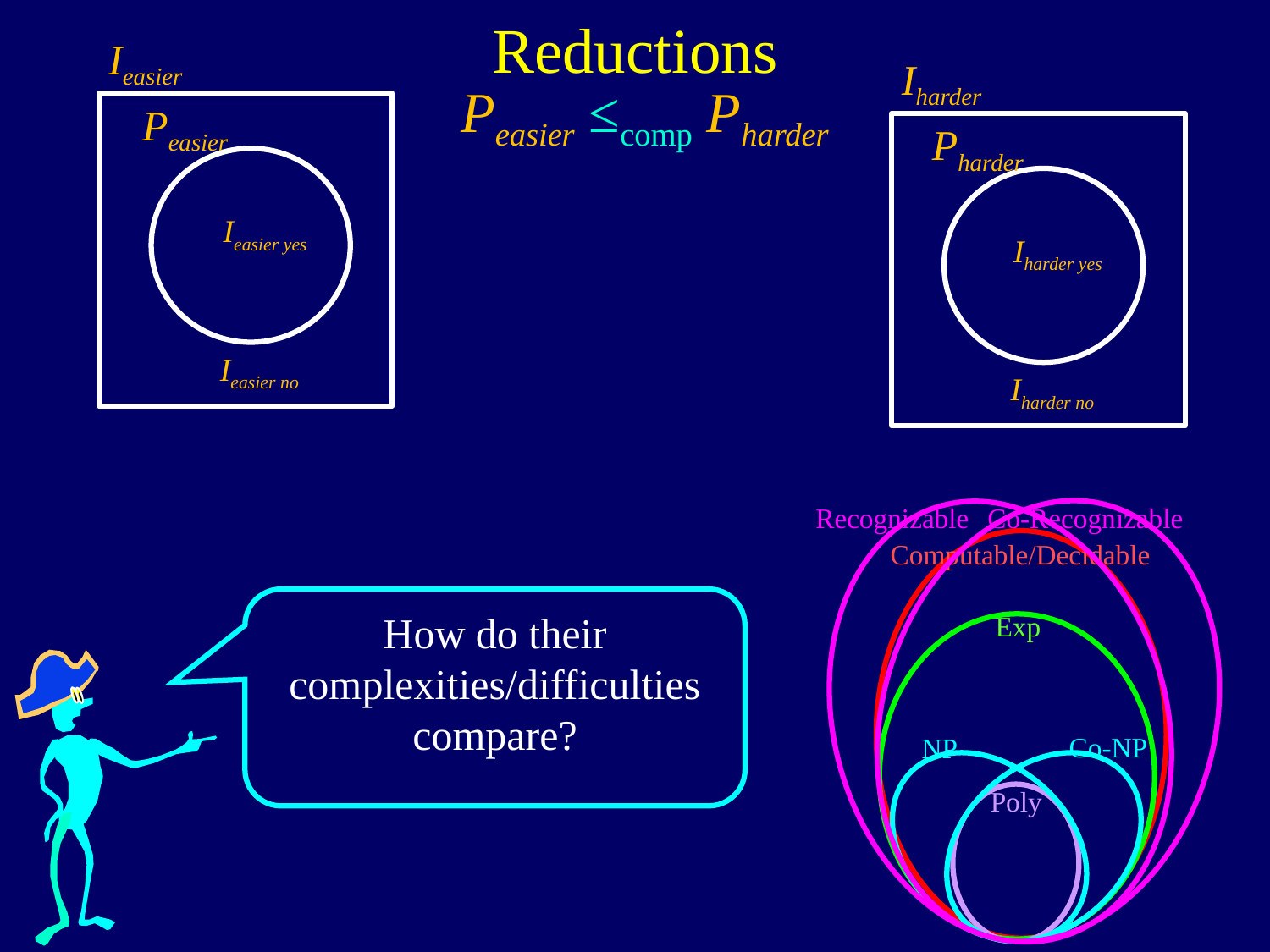

Reductions
Ieasier
Peasier

Ieasier yes
Ieasier no
Iharder
Pharder

Iharder yes
Iharder no
Peasier ≤comp Pharder
Recognizable
Co-Recognizable

Computable/Decidable
Exp

Co-NP
NP

Poly

How do their complexities/difficulties compare?